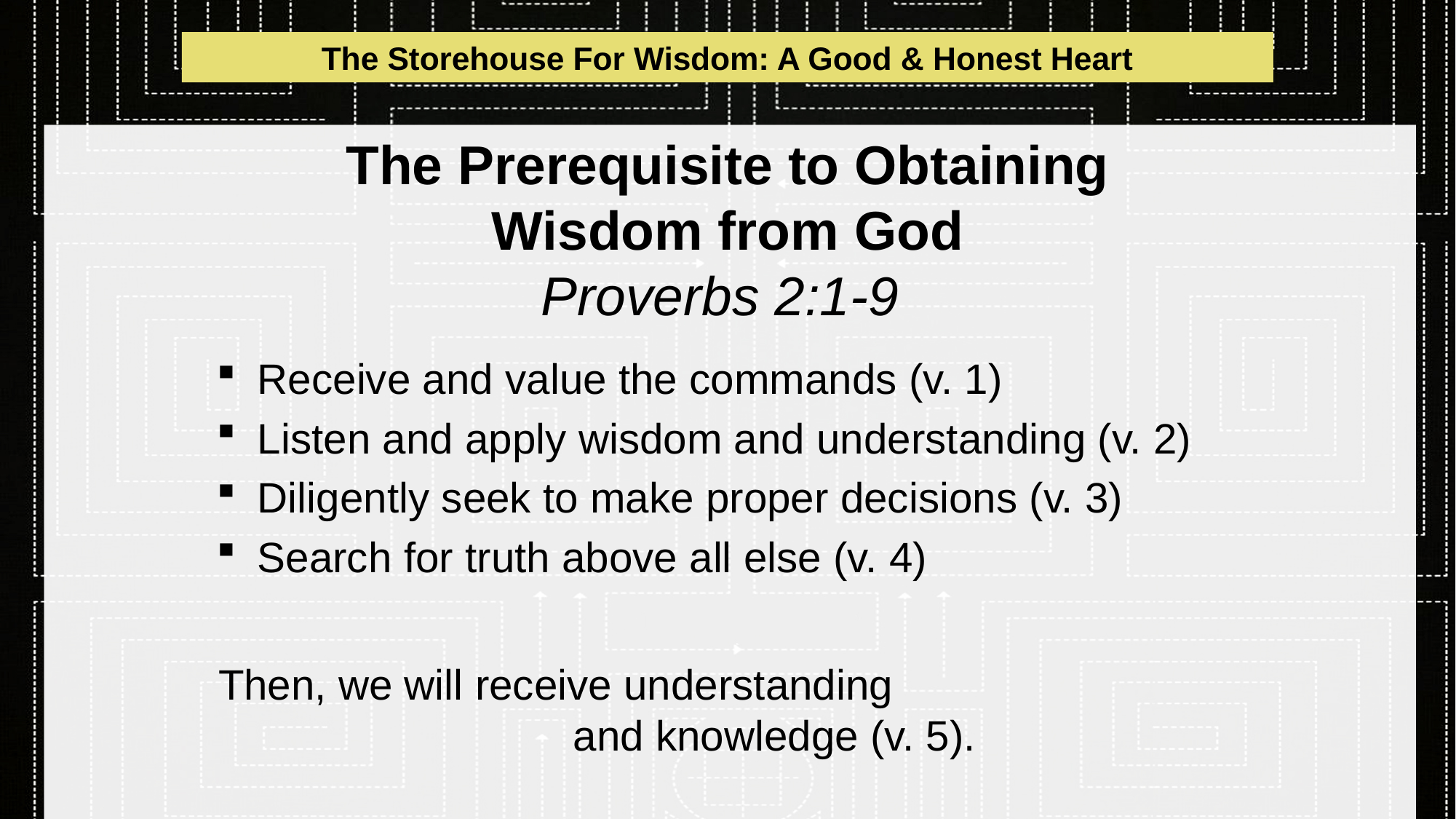

The Storehouse For Wisdom: A Good & Honest Heart
# The Prerequisite to Obtaining Wisdom from God Proverbs 2:1-9
Receive and value the commands (v. 1)
Listen and apply wisdom and understanding (v. 2)
Diligently seek to make proper decisions (v. 3)
Search for truth above all else (v. 4)

Then, we will receive understanding                                       and knowledge (v. 5).